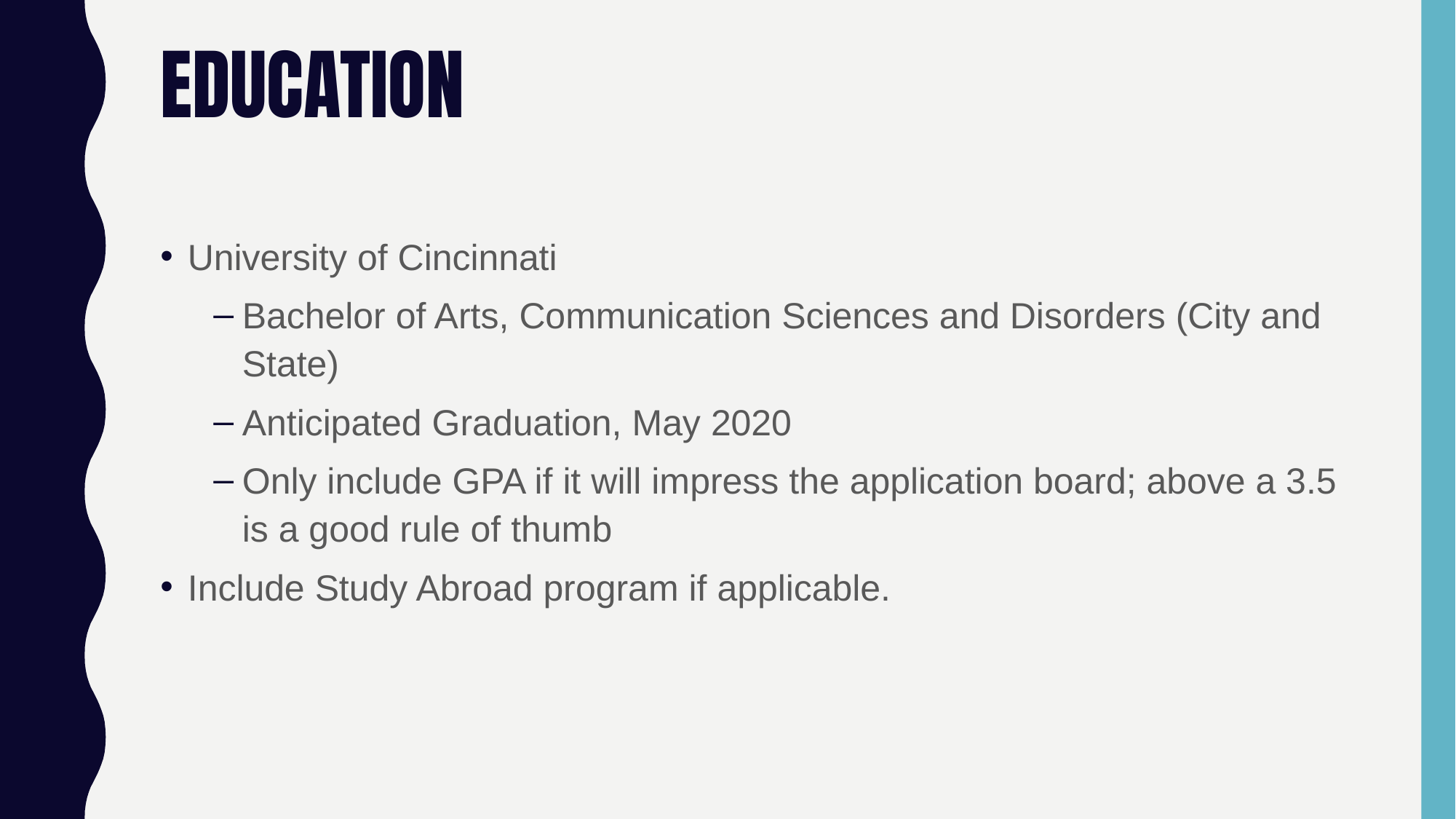

# EDUCATION
University of Cincinnati
Bachelor of Arts, Communication Sciences and Disorders (City and State)
Anticipated Graduation, May 2020
Only include GPA if it will impress the application board; above a 3.5 is a good rule of thumb
Include Study Abroad program if applicable.